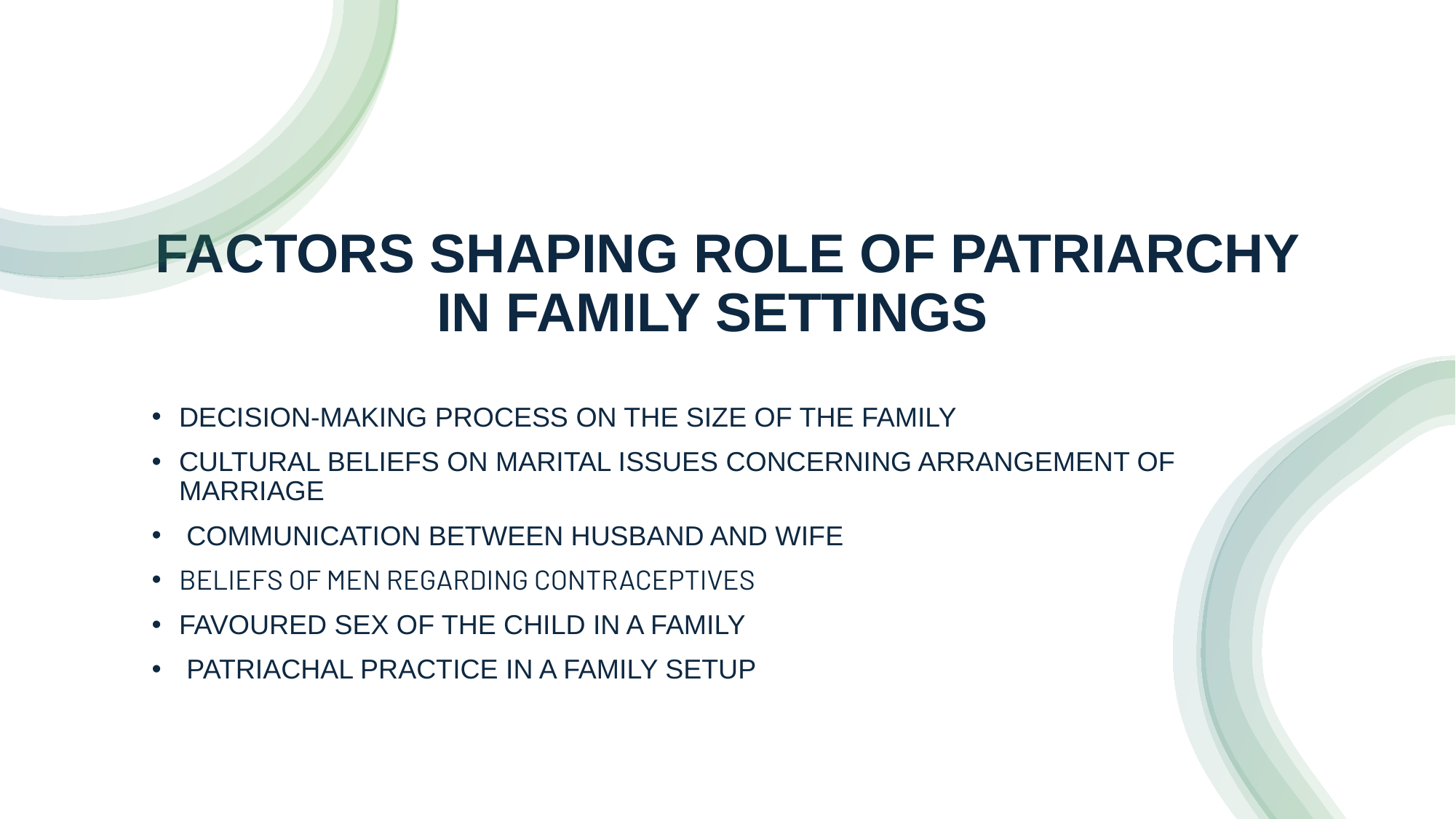

# FACTORS SHAPING ROLE OF PATRIARCHY IN FAMILY SETTINGS
DECISION-MAKING PROCESS ON THE SIZE OF THE FAMILY
CULTURAL BELIEFS ON MARITAL ISSUES CONCERNING ARRANGEMENT OF MARRIAGE
 COMMUNICATION BETWEEN HUSBAND AND WIFE
BELIEFS OF MEN REGARDING CONTRACEPTIVES
FAVOURED SEX OF THE CHILD IN A FAMILY
 PATRIACHAL PRACTICE IN A FAMILY SETUP